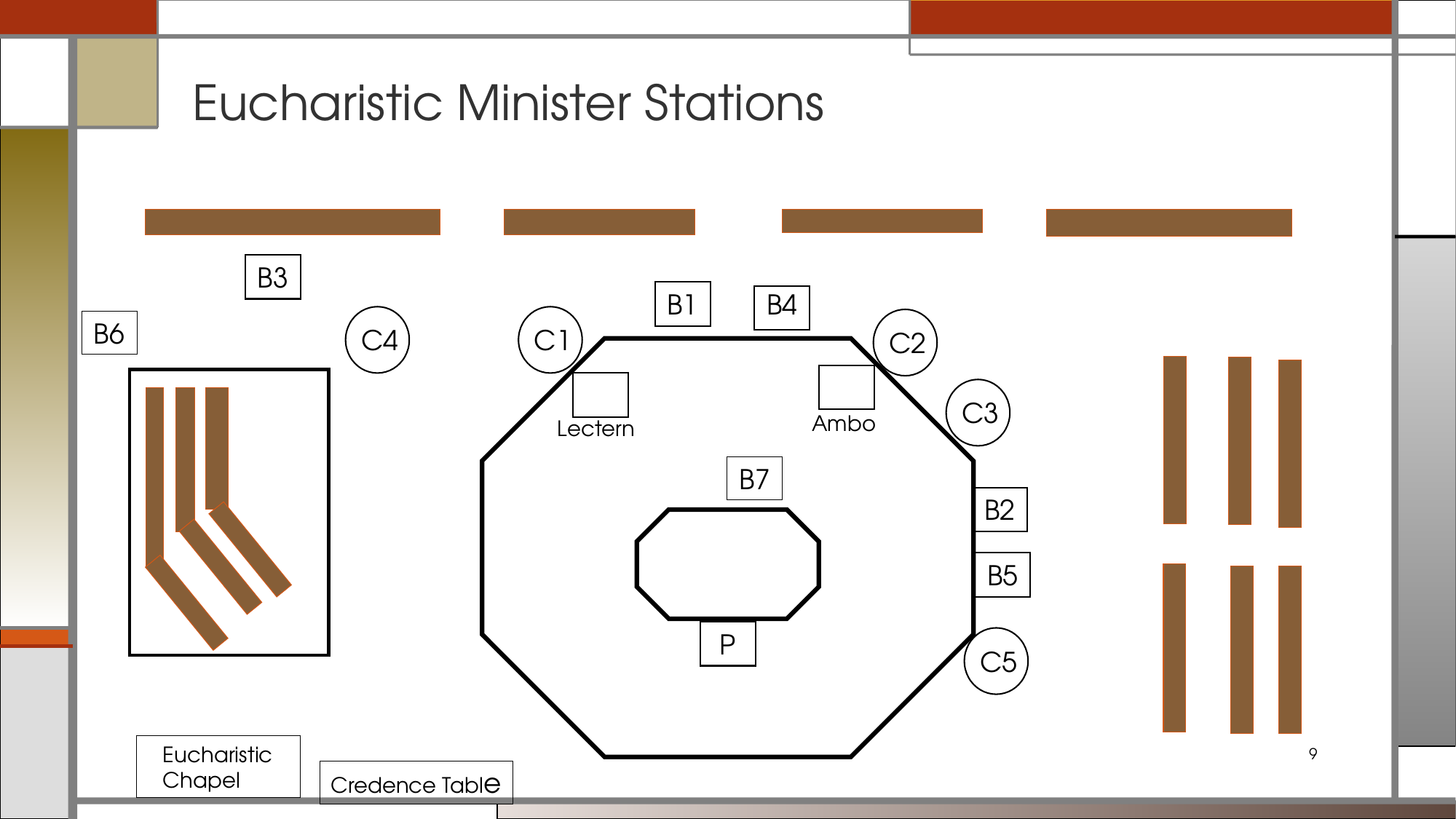

# Eucharistic Minister Stations

B3

B1
B4

B6
C4
C1
C2

C3
Ambo
Lectern
B7

B2

B5

P

C5
Eucharistic
Chapel
9
Credence Table